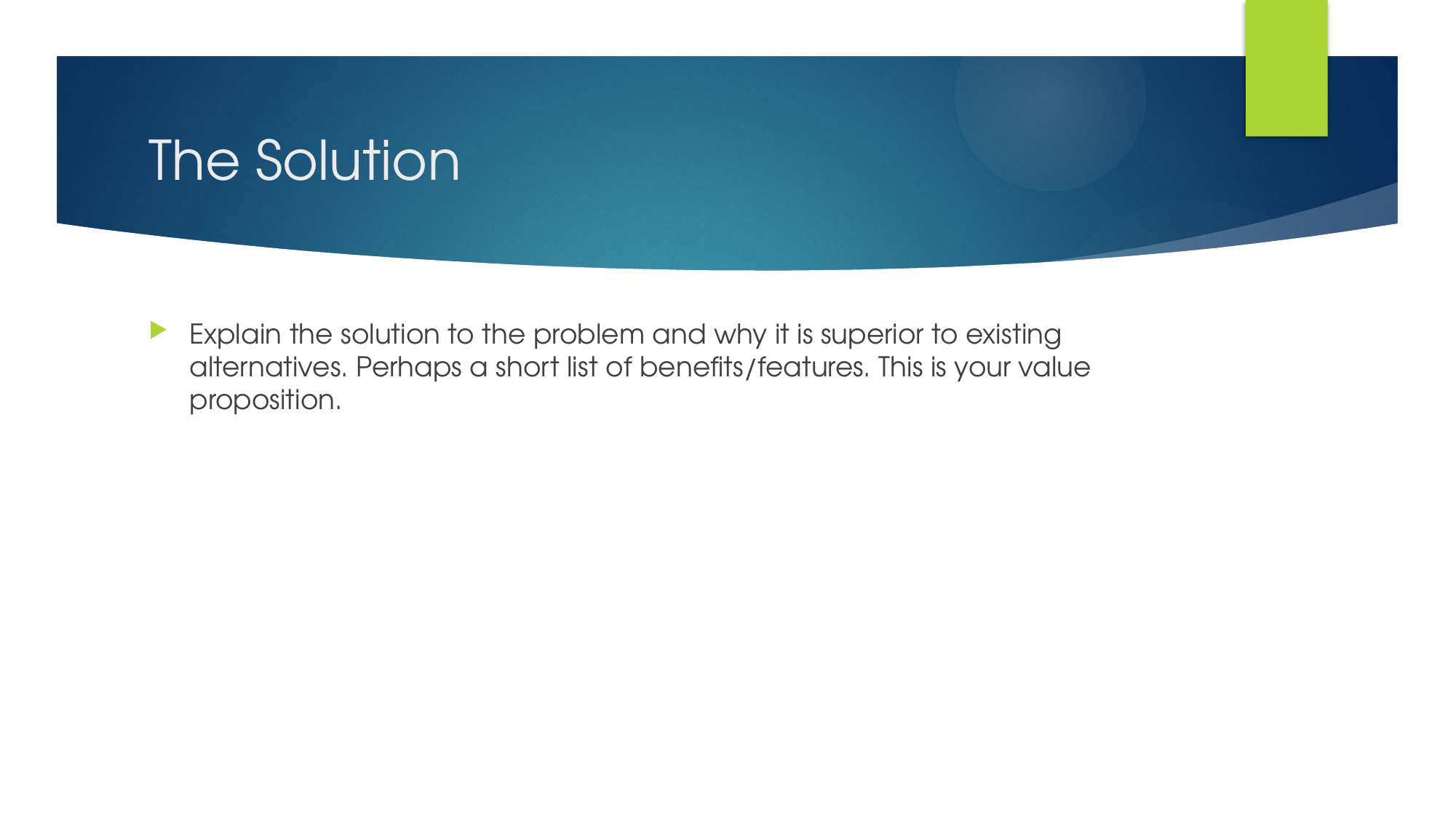

# The Solution
Explain the solution to the problem and why it is superior to existing alternatives. Perhaps a short list of benefits/features. This is your value proposition.